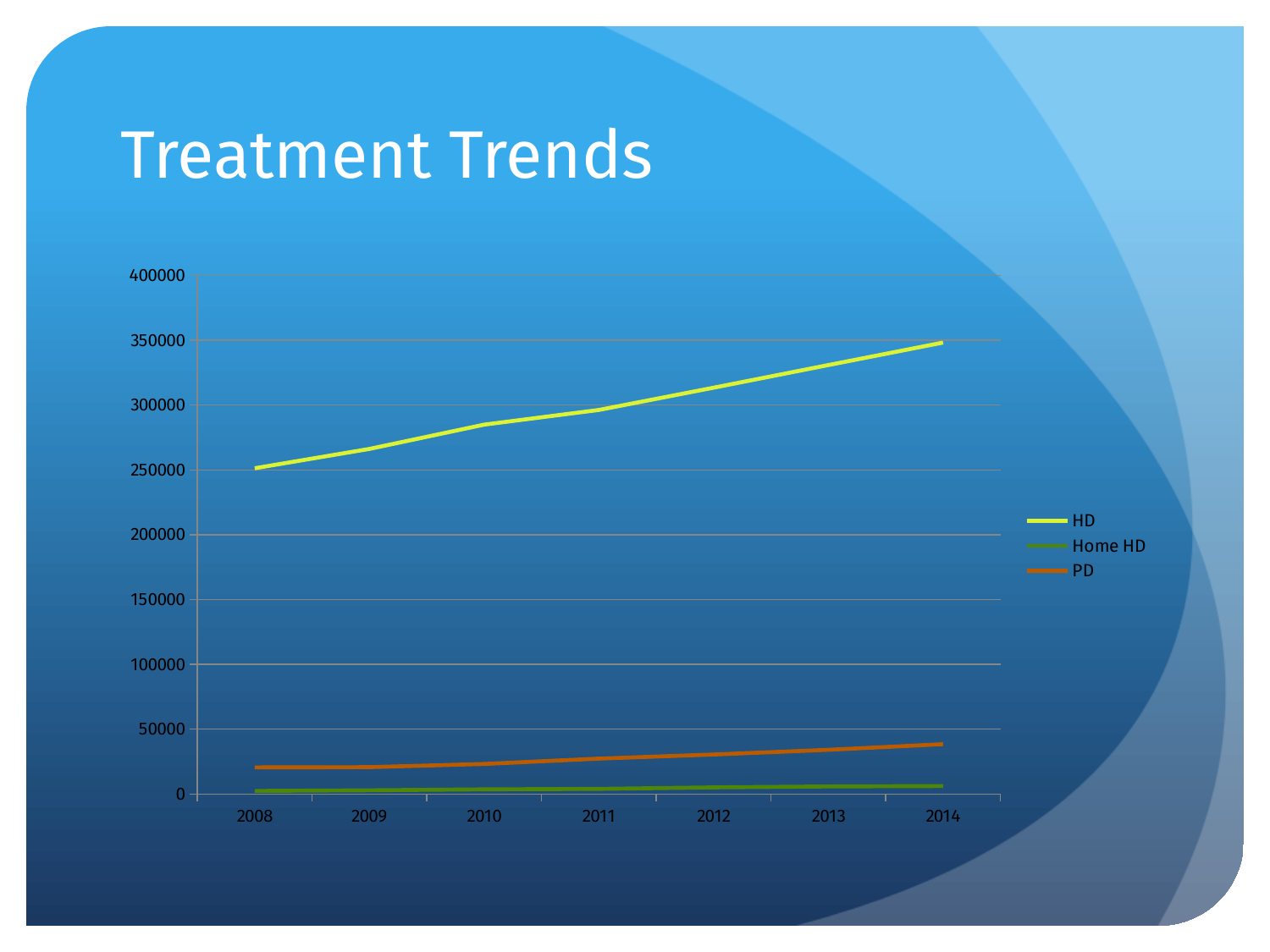

# Treatment Trends

### Chart

| Category | HD | Home HD | PD |
|---|---|---|---|
| 2008.0 | 251261.0 | 2321.0 | 20474.0 |
| 2009.0 | 266203.0 | 2836.0 | 20690.0 |
| 2010.0 | 284905.0 | 3569.0 | 23159.0 |
| 2011.0 | 296243.0 | 3921.0 | 27265.0 |
| 2012.0 | 313411.0 | 5087.0 | 30448.0 |
| 2013.0 | 330865.0 | 5783.0 | 34067.0 |
| 2014.0 | 348212.0 | 6098.0 | 38424.0 |